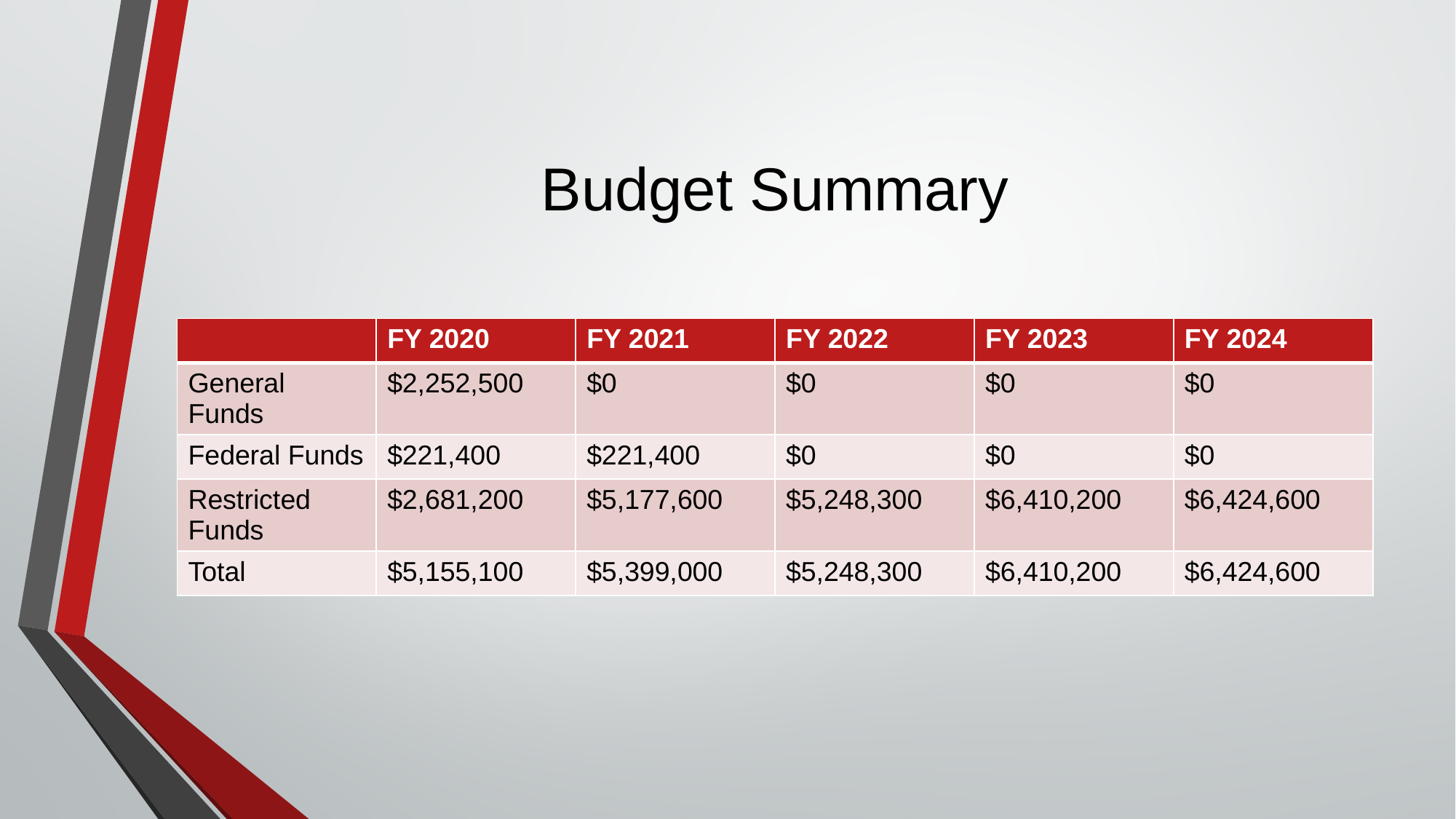

# Budget Summary
|  | FY 2020 | FY 2021 | FY 2022 | FY 2023 | FY 2024 |
| --- | --- | --- | --- | --- | --- |
| General Funds | $2,252,500 | $0 | $0 | $0 | $0 |
| Federal Funds | $221,400 | $221,400 | $0 | $0 | $0 |
| Restricted Funds | $2,681,200 | $5,177,600 | $5,248,300 | $6,410,200 | $6,424,600 |
| Total | $5,155,100 | $5,399,000 | $5,248,300 | $6,410,200 | $6,424,600 |